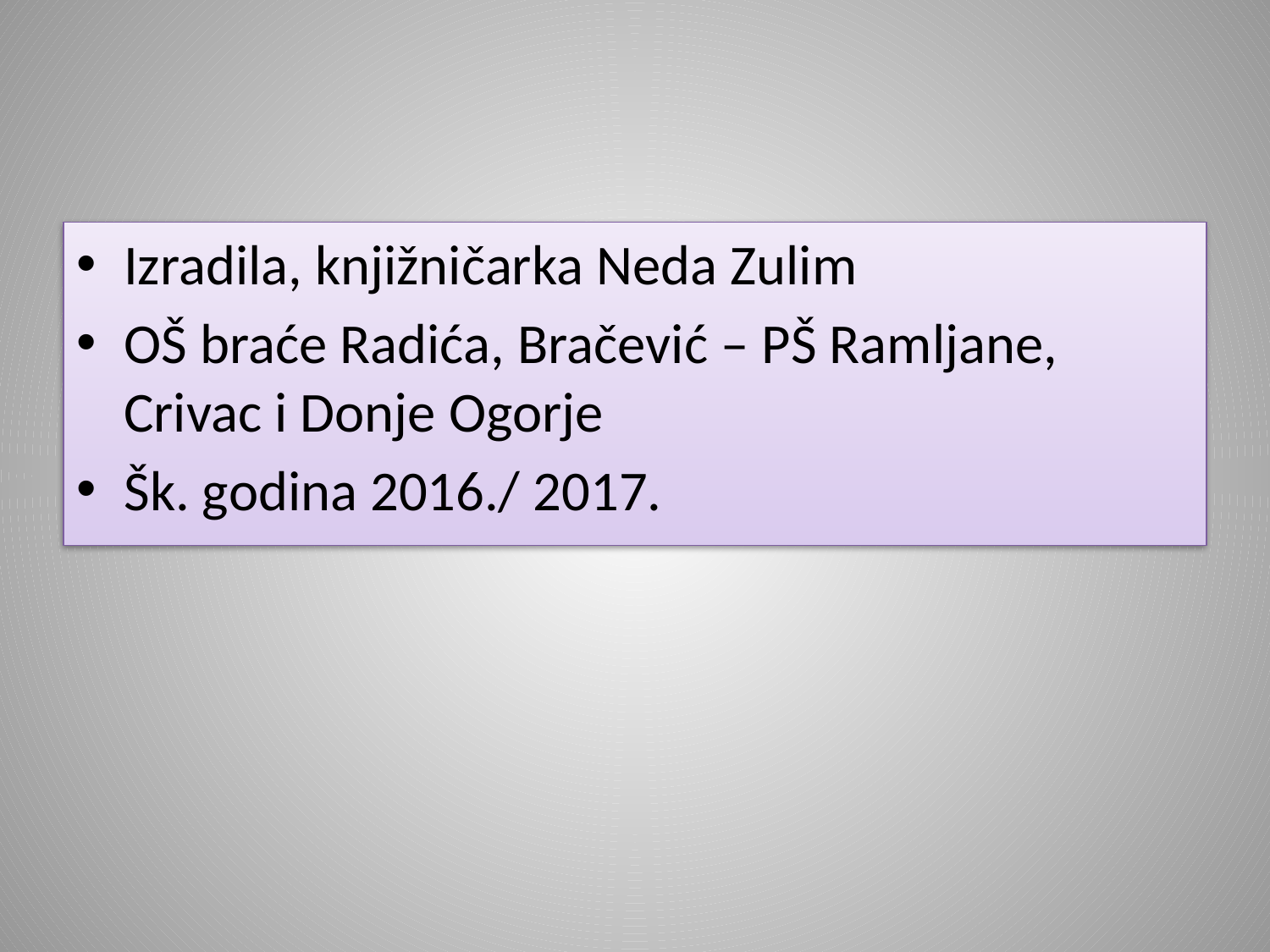

Izradila, knjižničarka Neda Zulim
OŠ braće Radića, Bračević – PŠ Ramljane, Crivac i Donje Ogorje
Šk. godina 2016./ 2017.